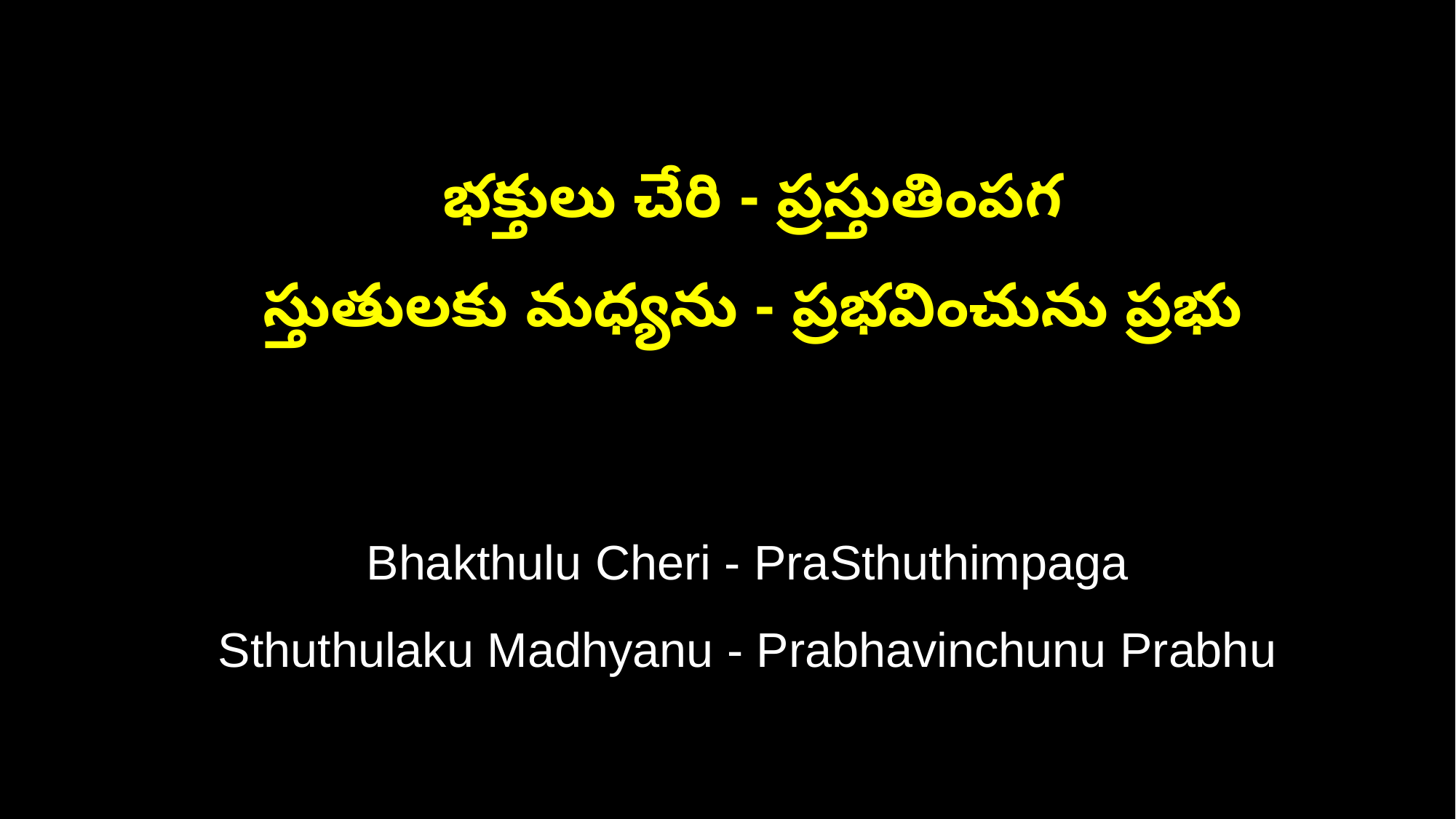

భక్తులు చేరి - ప్రస్తుతింపగ
   స్తుతులకు మధ్యను - ప్రభవించును ప్రభు
   Bhakthulu Cheri - PraSthuthimpaga
   Sthuthulaku Madhyanu - Prabhavinchunu Prabhu